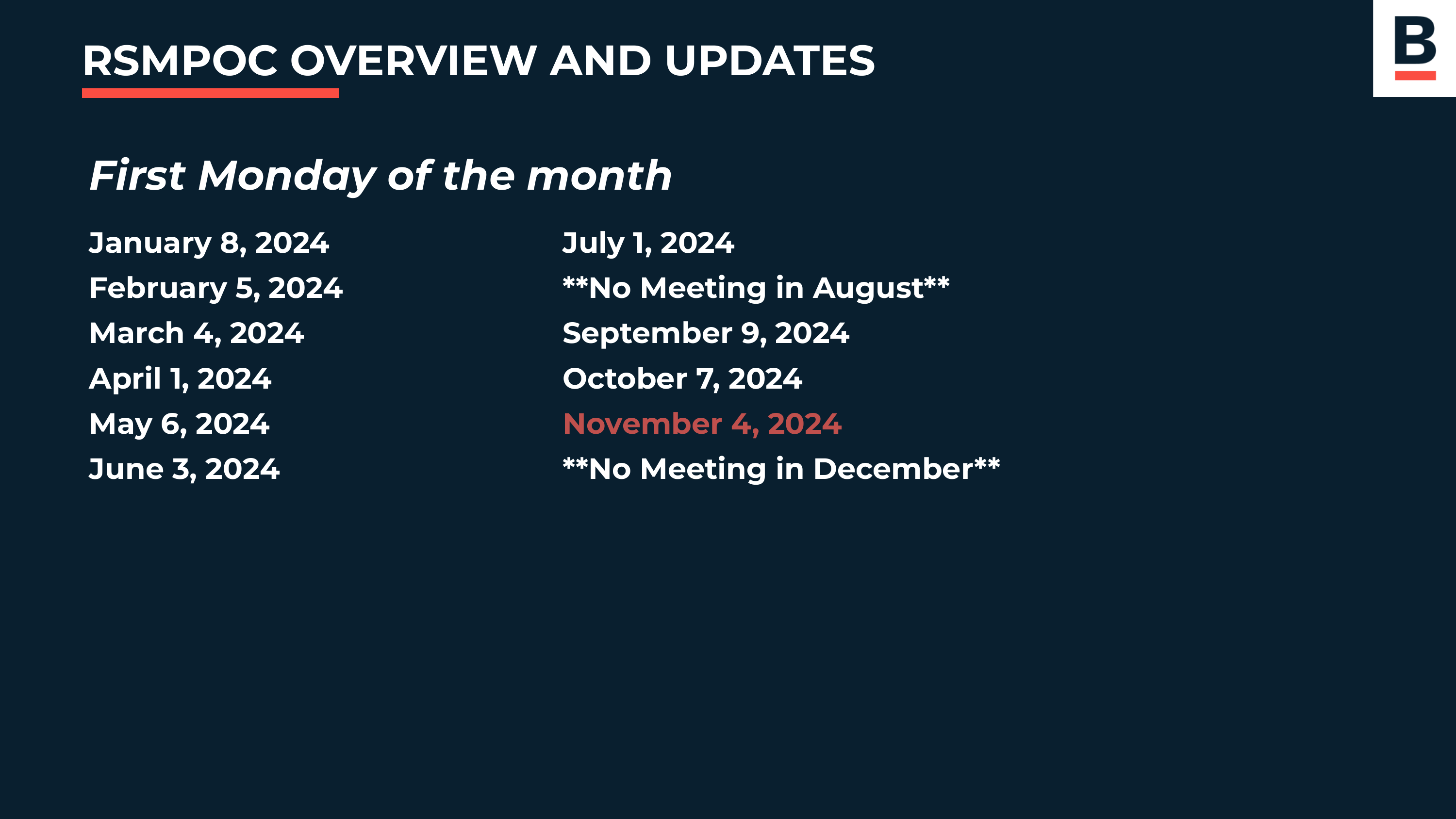

RSMPOC OVERVIEW AND UPDATES

First Monday of the month

July 1, 2024
**No Meeting in August**  ​
September 9, 2024​
October 7, 2024
November 4, 2024​
**No Meeting in December**
January 8, 2024  ​
February 5, 2024​
March 4, 2024
April 1, 2024
May 6, 2024
June 3, 2024